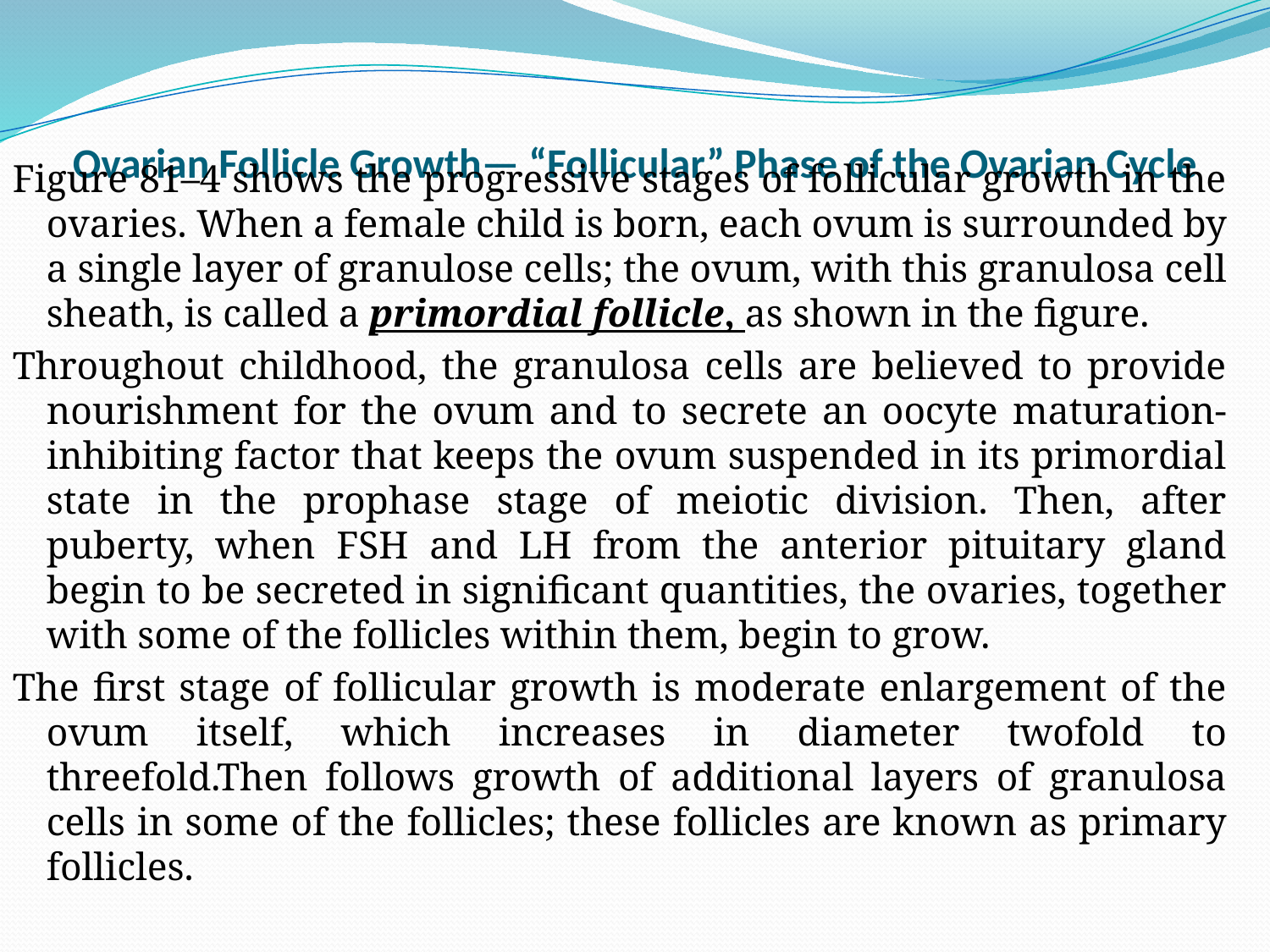

# Ovarian Follicle Growth— “Follicular” Phase of the Ovarian Cycle
Figure 81–4 shows the progressive stages of follicular growth in the ovaries. When a female child is born, each ovum is surrounded by a single layer of granulose cells; the ovum, with this granulosa cell sheath, is called a primordial follicle, as shown in the figure.
Throughout childhood, the granulosa cells are believed to provide nourishment for the ovum and to secrete an oocyte maturation-inhibiting factor that keeps the ovum suspended in its primordial state in the prophase stage of meiotic division. Then, after puberty, when FSH and LH from the anterior pituitary gland begin to be secreted in significant quantities, the ovaries, together with some of the follicles within them, begin to grow.
The first stage of follicular growth is moderate enlargement of the ovum itself, which increases in diameter twofold to threefold.Then follows growth of additional layers of granulosa cells in some of the follicles; these follicles are known as primary follicles.